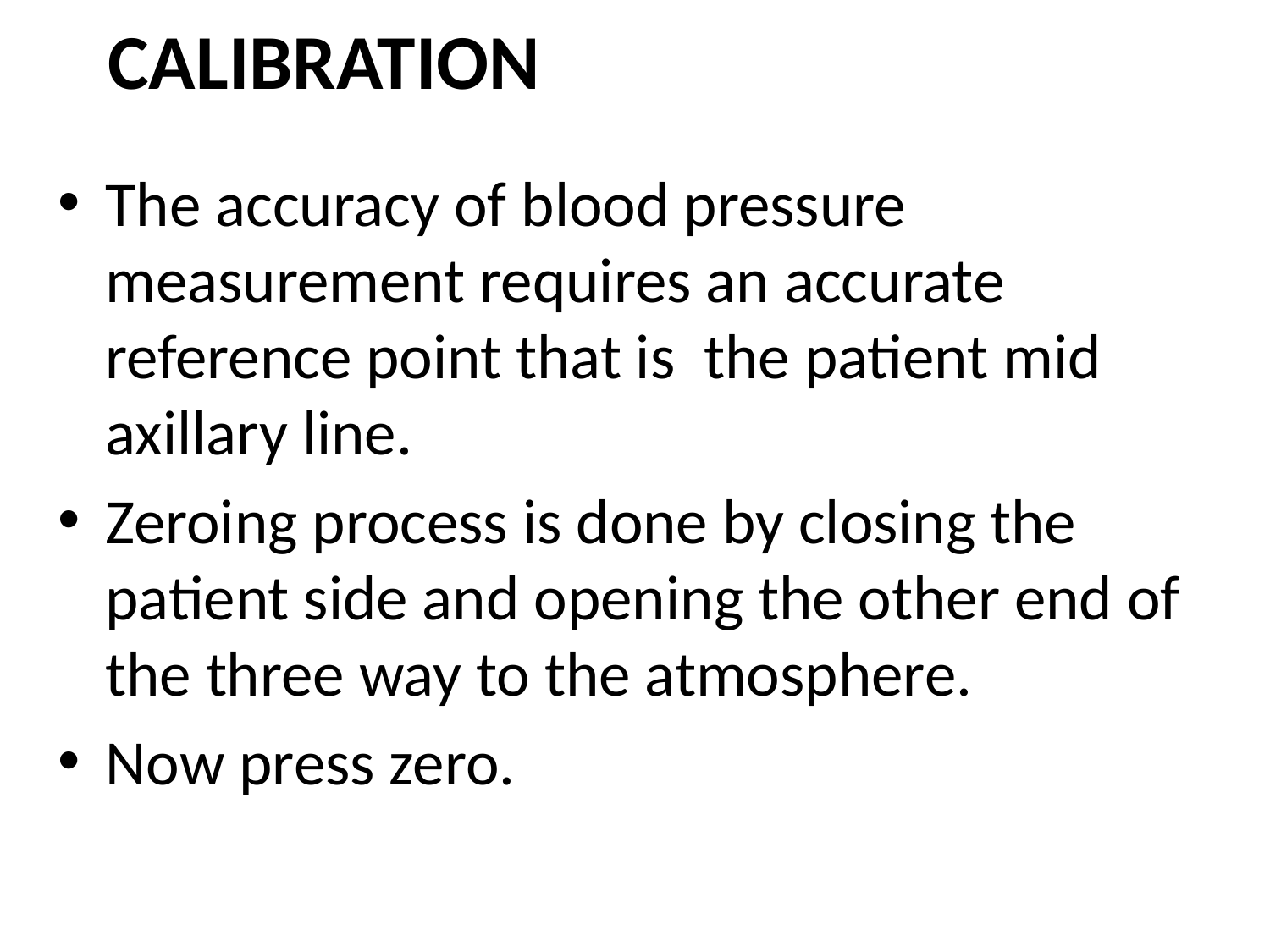

# CALIBRATION
The accuracy of blood pressure measurement requires an accurate reference point that is  the patient mid axillary line.
Zeroing process is done by closing the patient side and opening the other end of the three way to the atmosphere.
Now press zero.